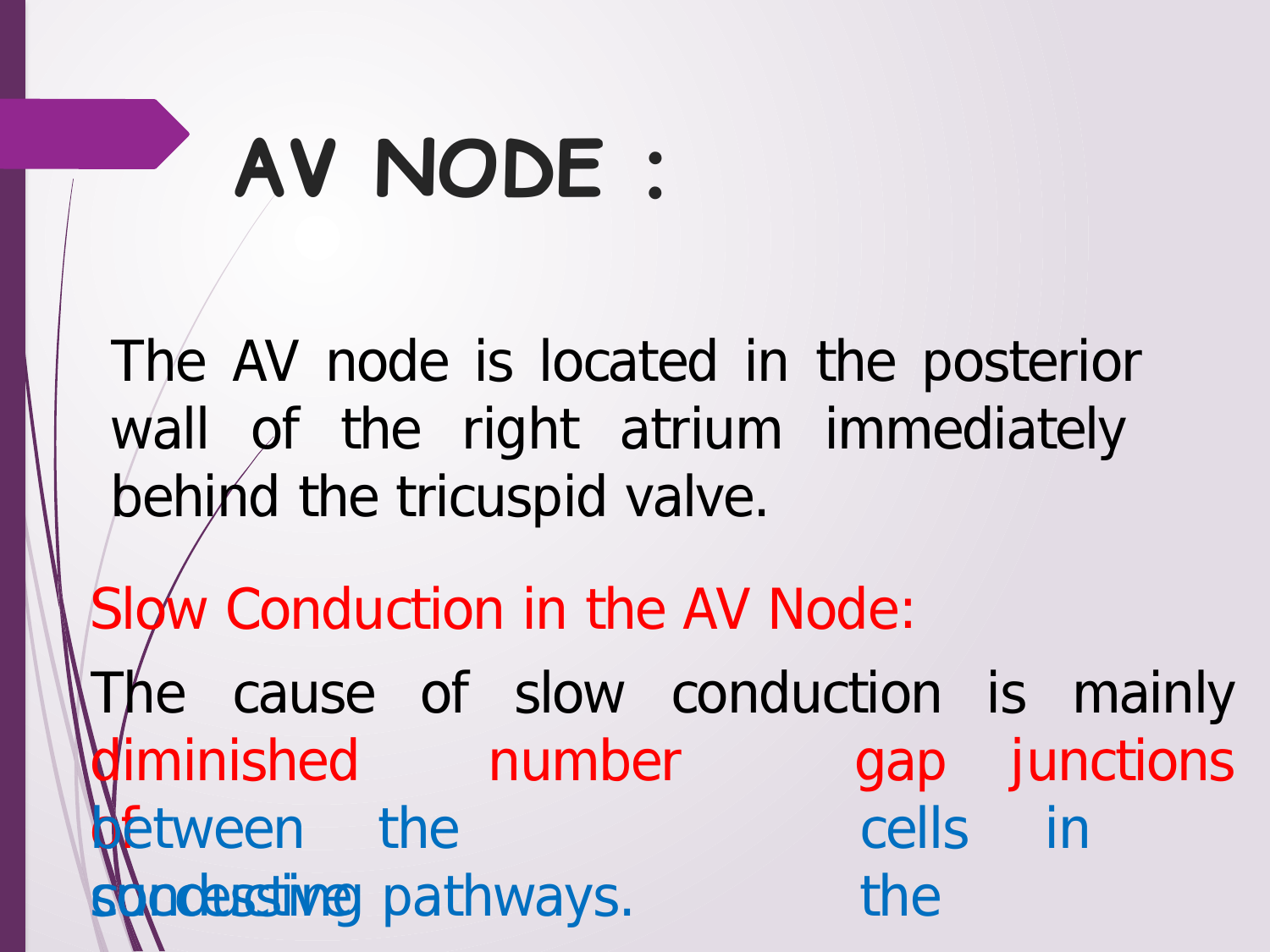

# AV NODE :
The AV node is located in the posterior  wall of the right atrium immediately  behind the tricuspid valve.
Slow Conduction in the AV Node:
The	cause	of	slow	conduction
is	mainly
diminished	number	of
gap
cells	in	the
junctions
between	the	successive
conducting pathways.